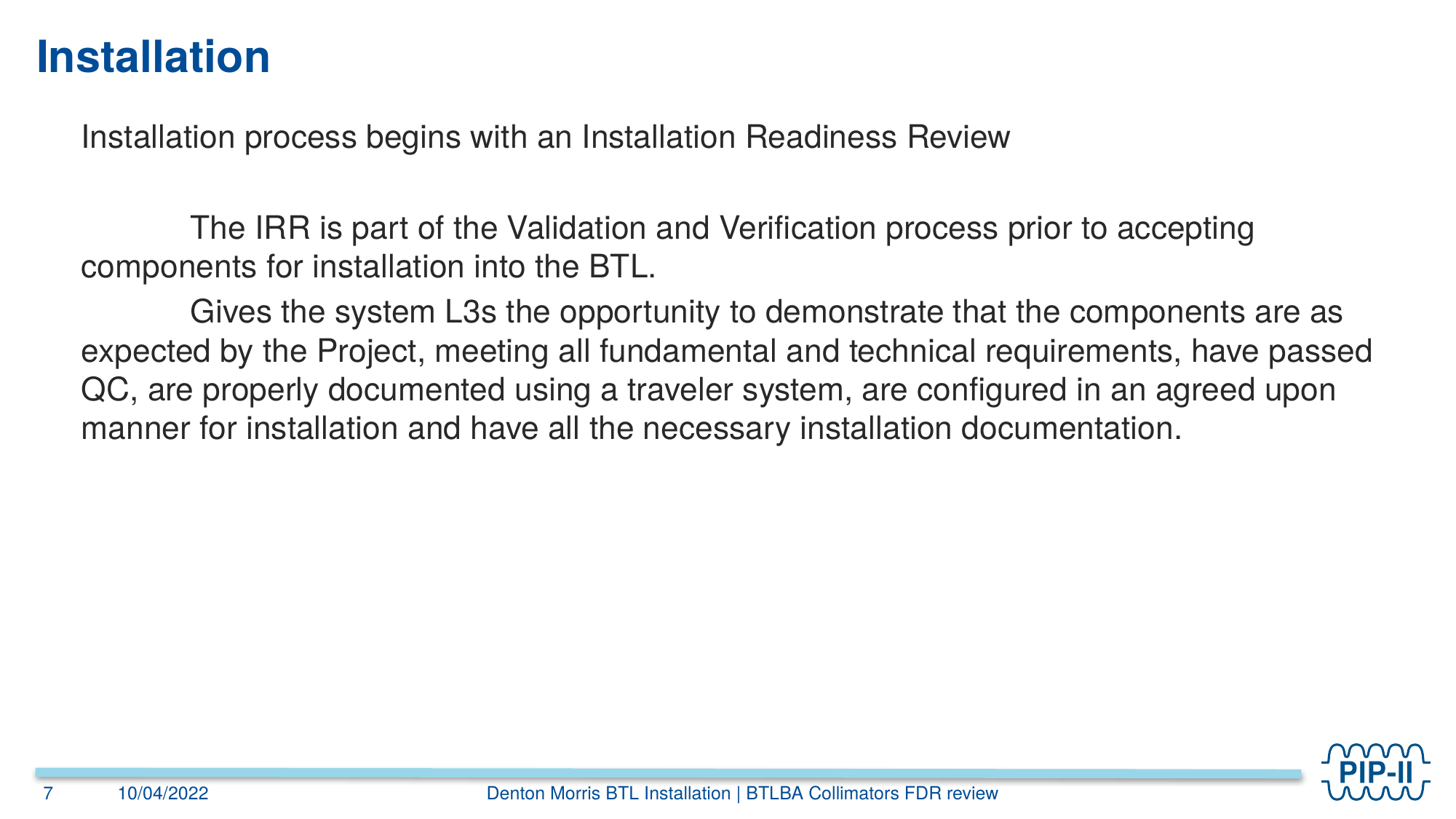

# Installation
Installation process begins with an Installation Readiness Review

	The IRR is part of the Validation and Verification process prior to accepting components for installation into the BTL.
	Gives the system L3s the opportunity to demonstrate that the components are as expected by the Project, meeting all fundamental and technical requirements, have passed QC, are properly documented using a traveler system, are configured in an agreed upon manner for installation and have all the necessary installation documentation.

7
Denton Morris BTL Installation | BTLBA Collimators FDR review
10/04/2022